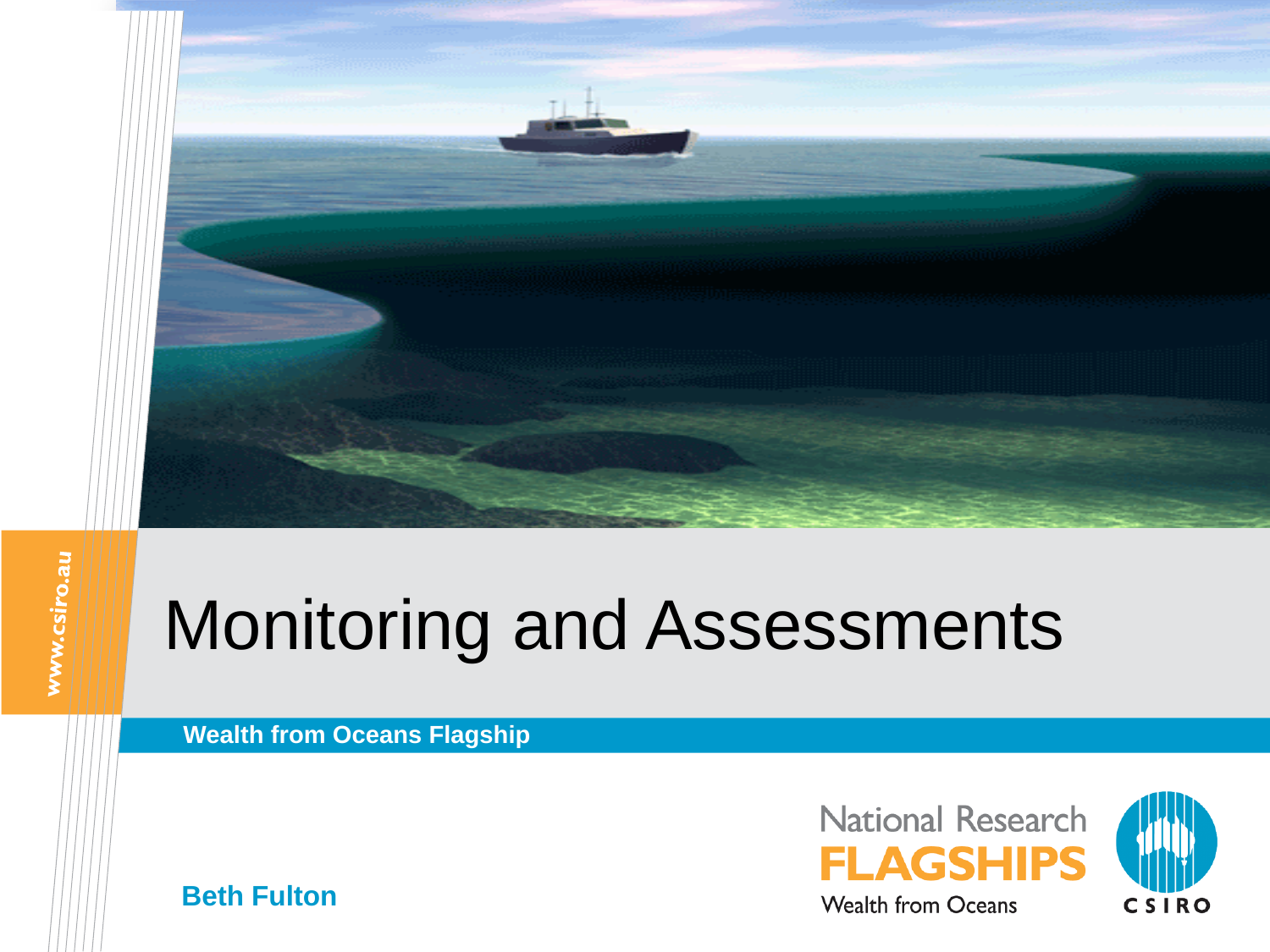

# Monitoring and Assessments
Wealth from Oceans Flagship
Beth Fulton